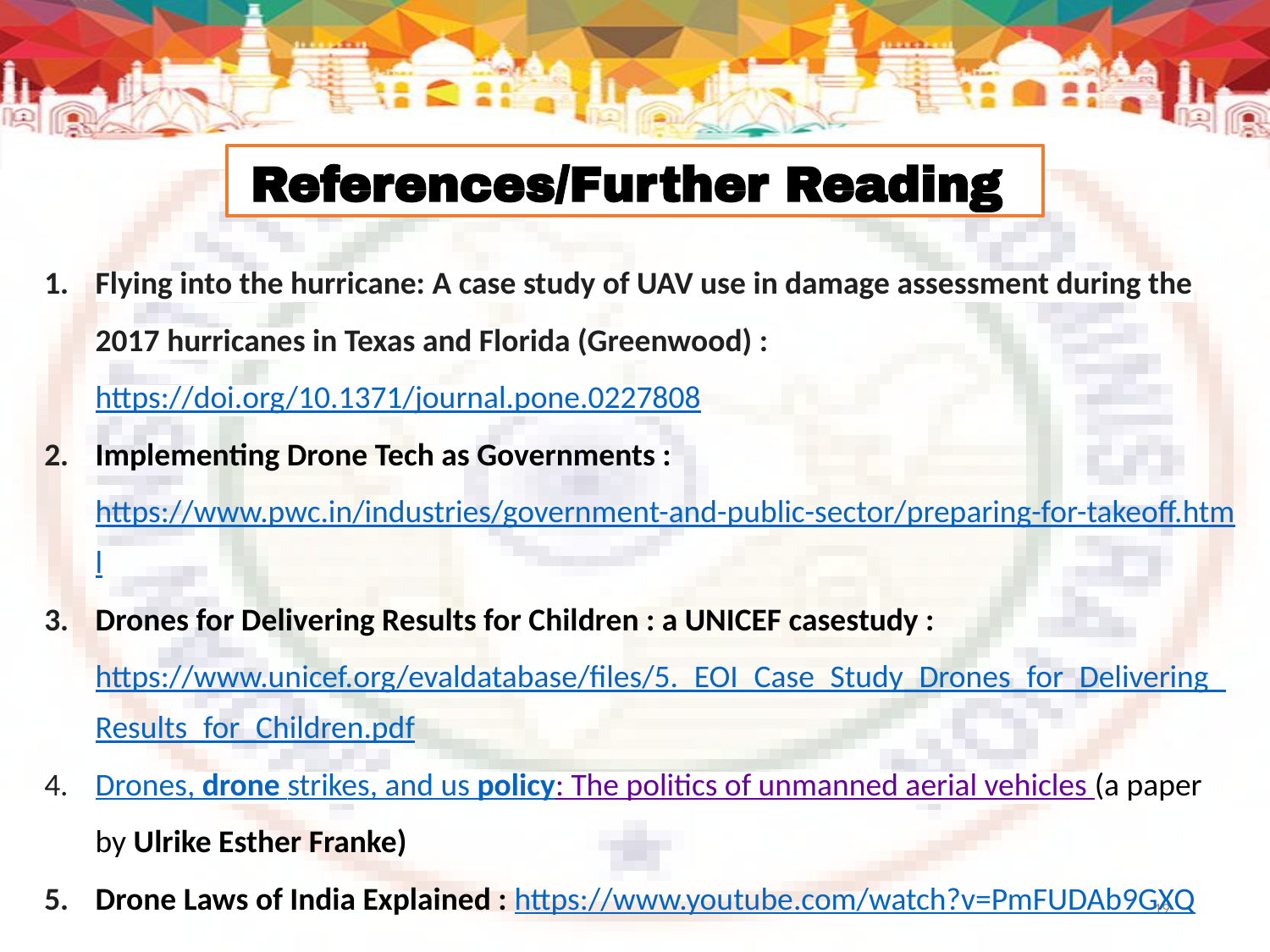

References/Further Reading
Flying into the hurricane: A case study of UAV use in damage assessment during the 2017 hurricanes in Texas and Florida (Greenwood) : https://doi.org/10.1371/journal.pone.0227808
Implementing Drone Tech as Governments : https://www.pwc.in/industries/government-and-public-sector/preparing-for-takeoff.html
Drones for Delivering Results for Children : a UNICEF casestudy : https://www.unicef.org/evaldatabase/files/5._EOI_Case_Study_Drones_for_Delivering_Results_for_Children.pdf
Drones, drone strikes, and us policy: The politics of unmanned aerial vehicles (a paper by Ulrike Esther Franke)
Drone Laws of India Explained : https://www.youtube.com/watch?v=PmFUDAb9GXQ
19